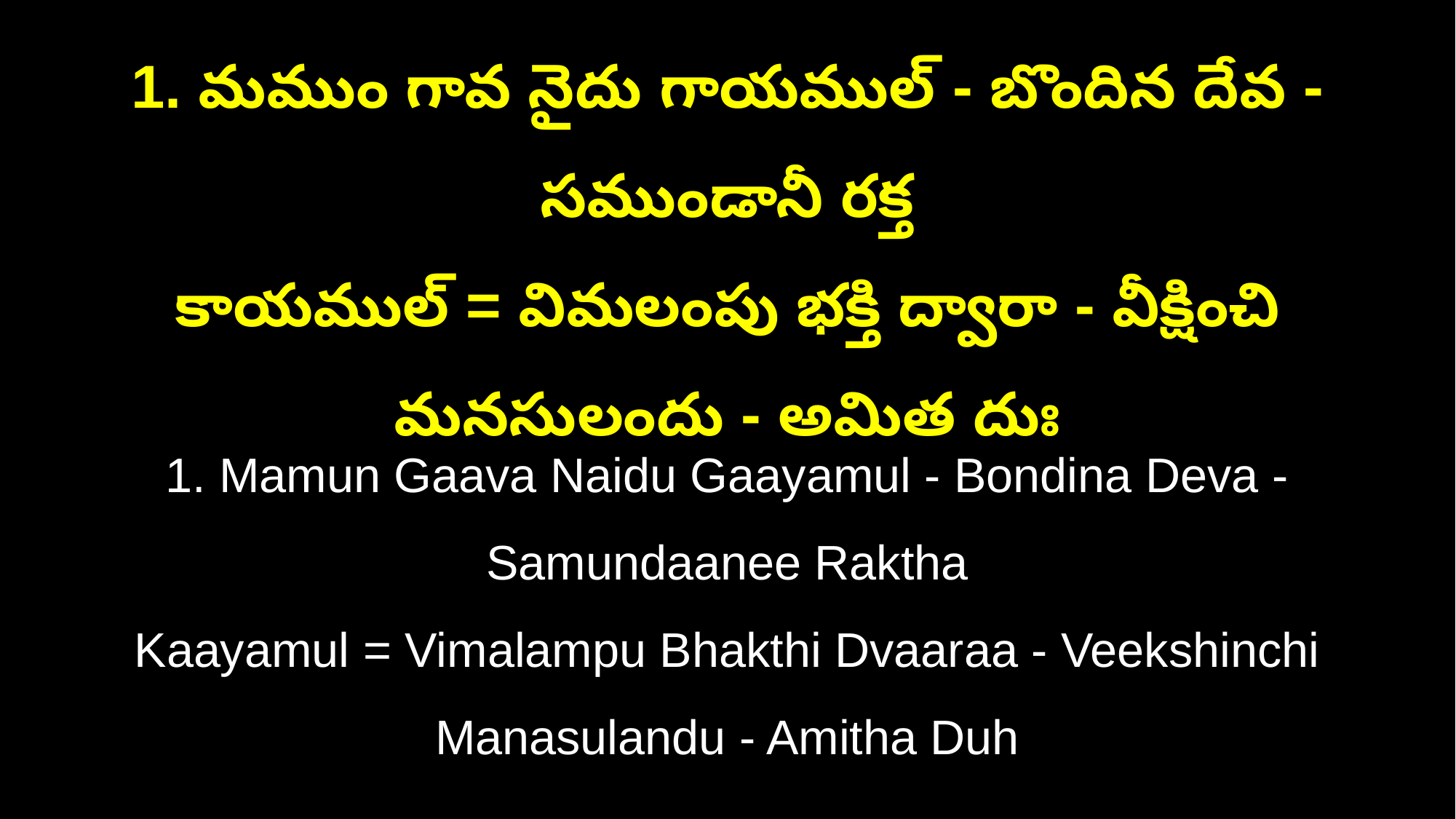

1. మముం గావ నైదు గాయముల్‌ - బొందిన దేవ - సముండానీ రక్త
కాయముల్‌ = విమలంపు భక్తి ద్వారా - వీక్షించి మనసులందు - అమిత దుః
1. Mamun Gaava Naidu Gaayamul - Bondina Deva - Samundaanee Raktha
Kaayamul = Vimalampu Bhakthi Dvaaraa - Veekshinchi Manasulandu - Amitha Duh